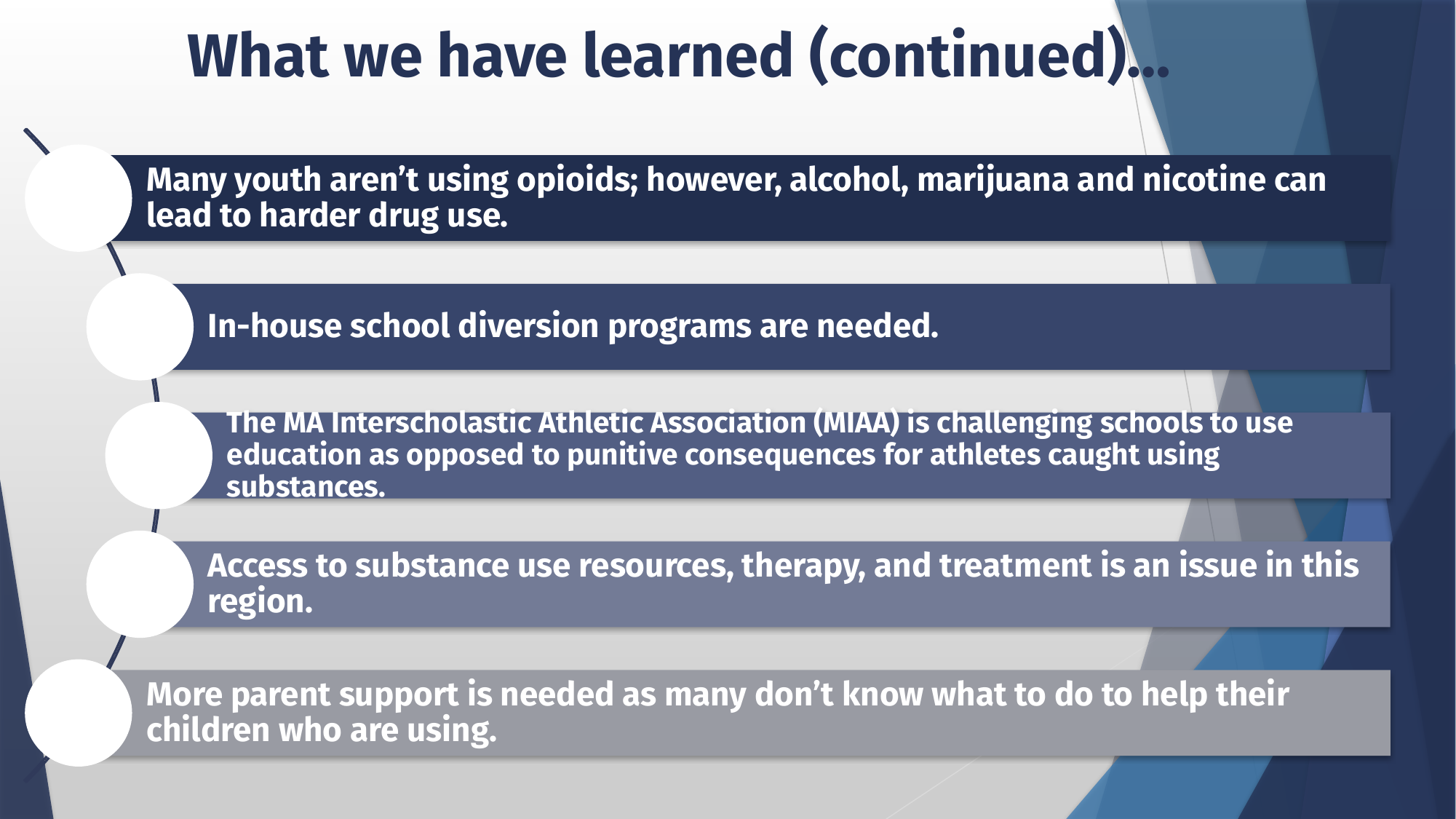

# What we have learned (continued)…
Many youth aren’t using opioids; however, alcohol, marijuana and nicotine can lead to harder drug use.
In-house school diversion programs are needed.
The MA Interscholastic Athletic Association (MIAA) is challenging schools to use education as opposed to punitive consequences for athletes caught using substances.
Access to substance use resources, therapy, and treatment is an issue in this region.
More parent support is needed as many don’t know what to do to help their children who are using.